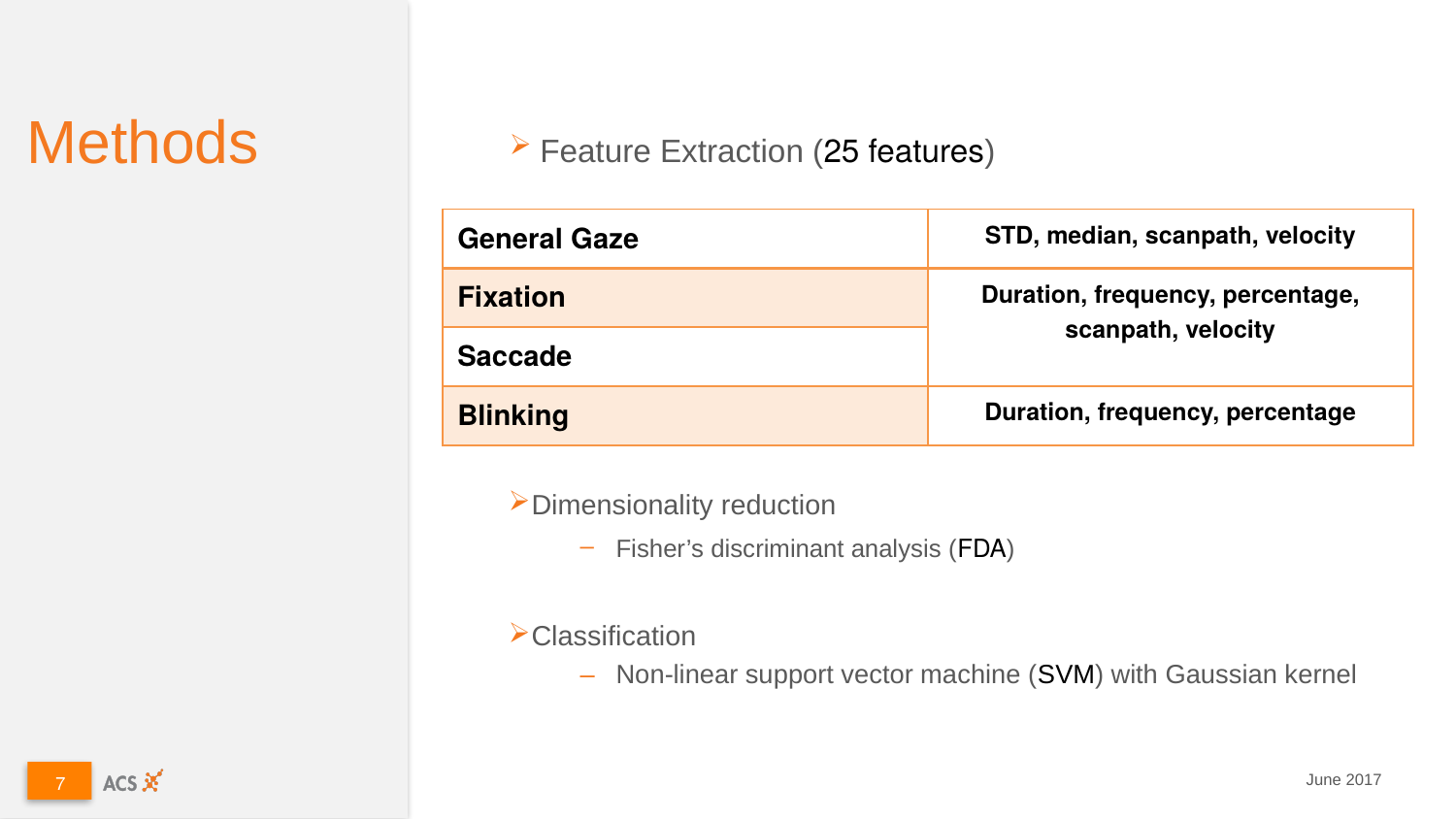

Methods
 Feature Extraction (25 features)
| General Gaze | STD, median, scanpath, velocity |
| --- | --- |
| Fixation | Duration, frequency, percentage, scanpath, velocity |
| Saccade |  |
| Blinking | Duration, frequency, percentage |
 Dimensionality reduction
Fisher’s discriminant analysis (FDA)

 Classification
Non-linear support vector machine (SVM) with Gaussian kernel

7